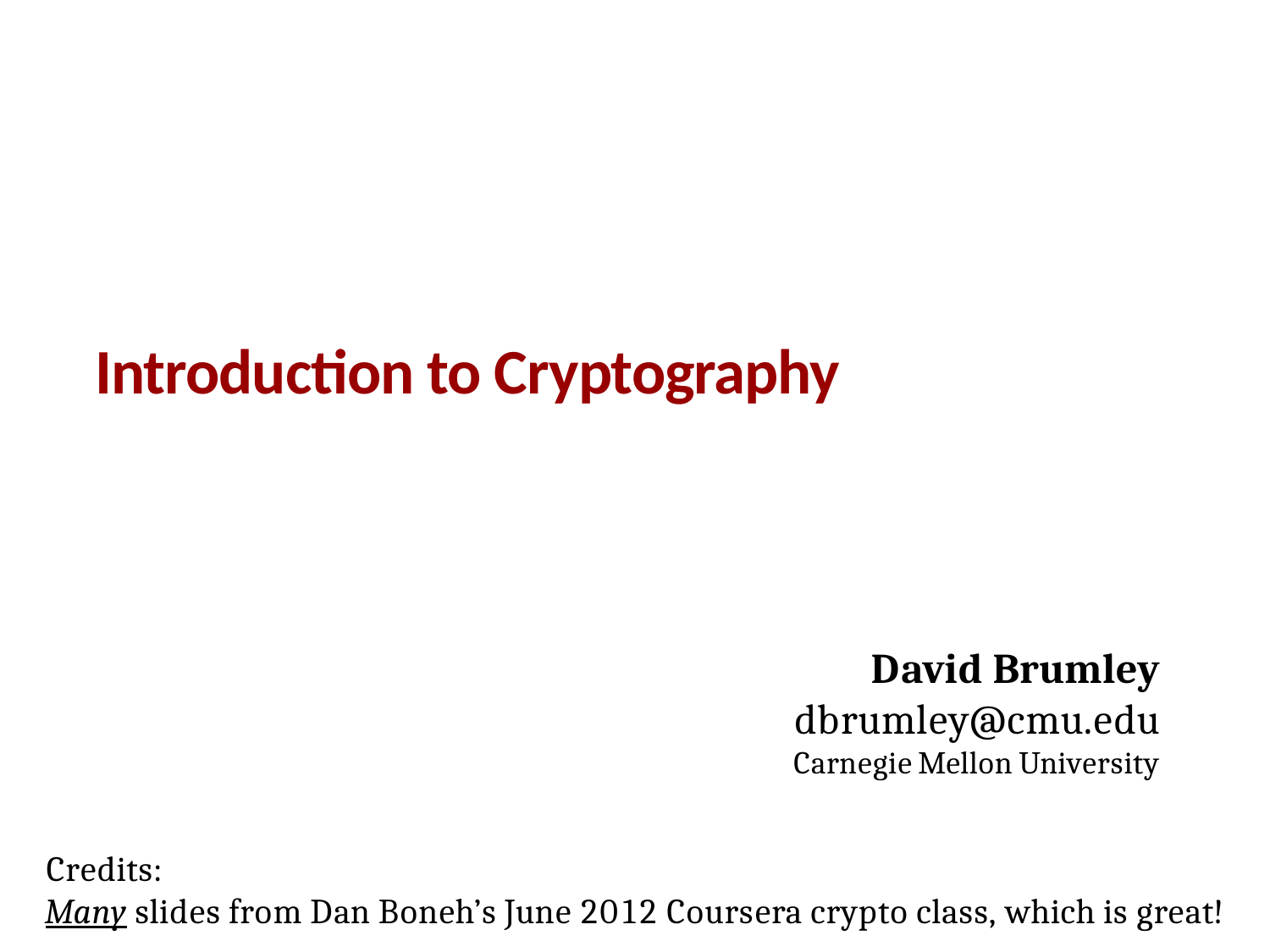

# Introduction to Cryptography
David Brumley
dbrumley@cmu.edu
Carnegie Mellon University
Credits:
Many slides from Dan Boneh’s June 2012 Coursera crypto class, which is great!